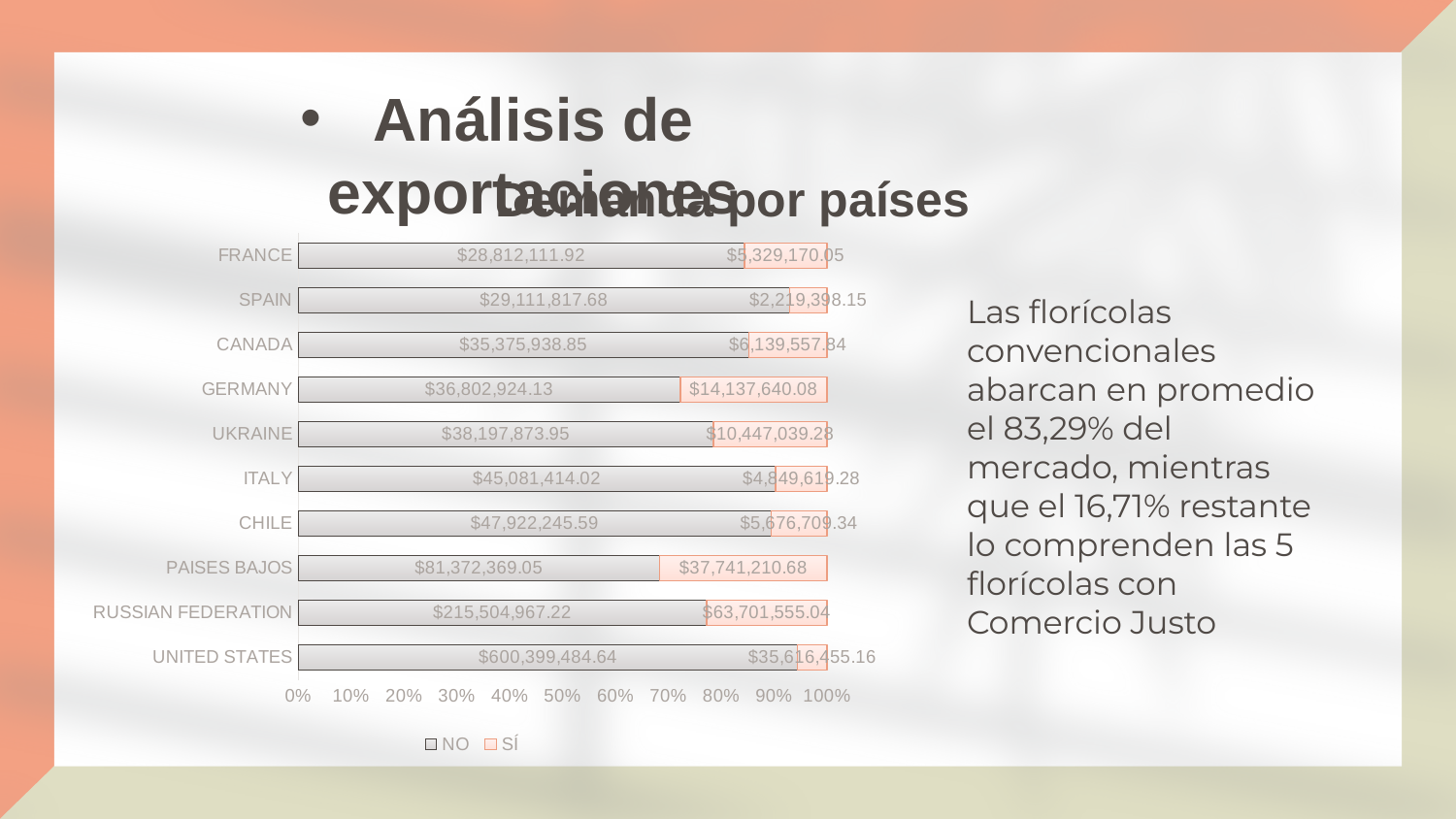

Análisis de exportaciones
# Demanda por países

### Chart

| Category | NO  | SÍ |
|---|---|---|
| UNITED STATES | 600399484.6400012 | 35616455.16 |
| RUSSIAN FEDERATION | 215504967.2200021 | 63701555.040000275 |
| PAISES BAJOS | 81372369.04999945 | 37741210.68000001 |
| CHILE | 47922245.589999564 | 5676709.339999999 |
| ITALY | 45081414.019999474 | 4849619.2799999975 |
| UKRAINE | 38197873.94999978 | 10447039.279999977 |
| GERMANY | 36802924.12999996 | 14137640.079999916 |
| CANADA | 35375938.84999967 | 6139557.84 |
| SPAIN | 29111817.680000186 | 2219398.15 |
| FRANCE | 28812111.920000102 | 5329170.050000012 |
Las florícolas convencionales abarcan en promedio el 83,29% del mercado, mientras que el 16,71% restante lo comprenden las 5 florícolas con Comercio Justo